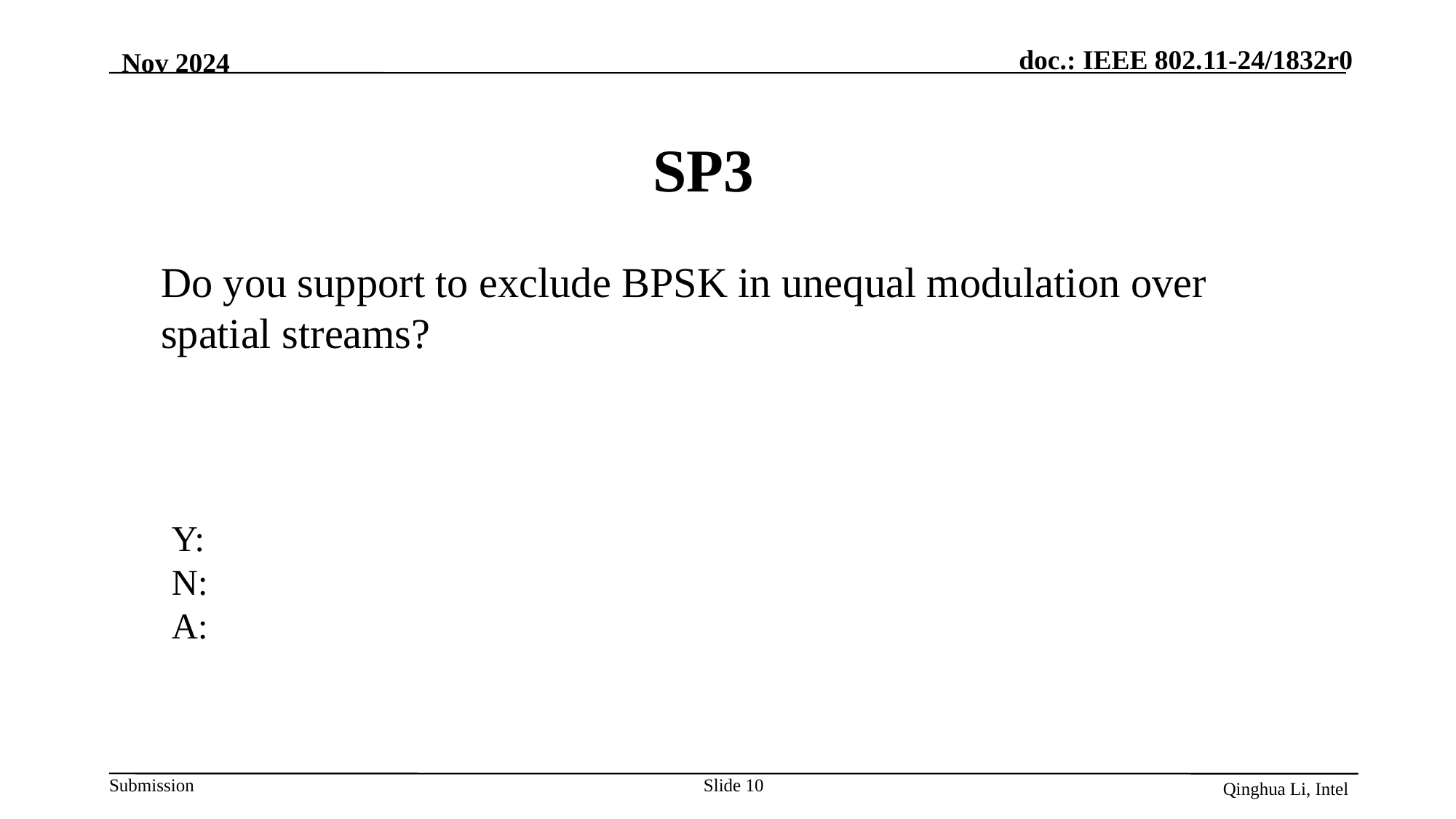

Nov 2024
SP3

Do you support to exclude BPSK in unequal modulation over spatial streams?

Y:
N:
A:
Qinghua Li, Intel
Slide 10